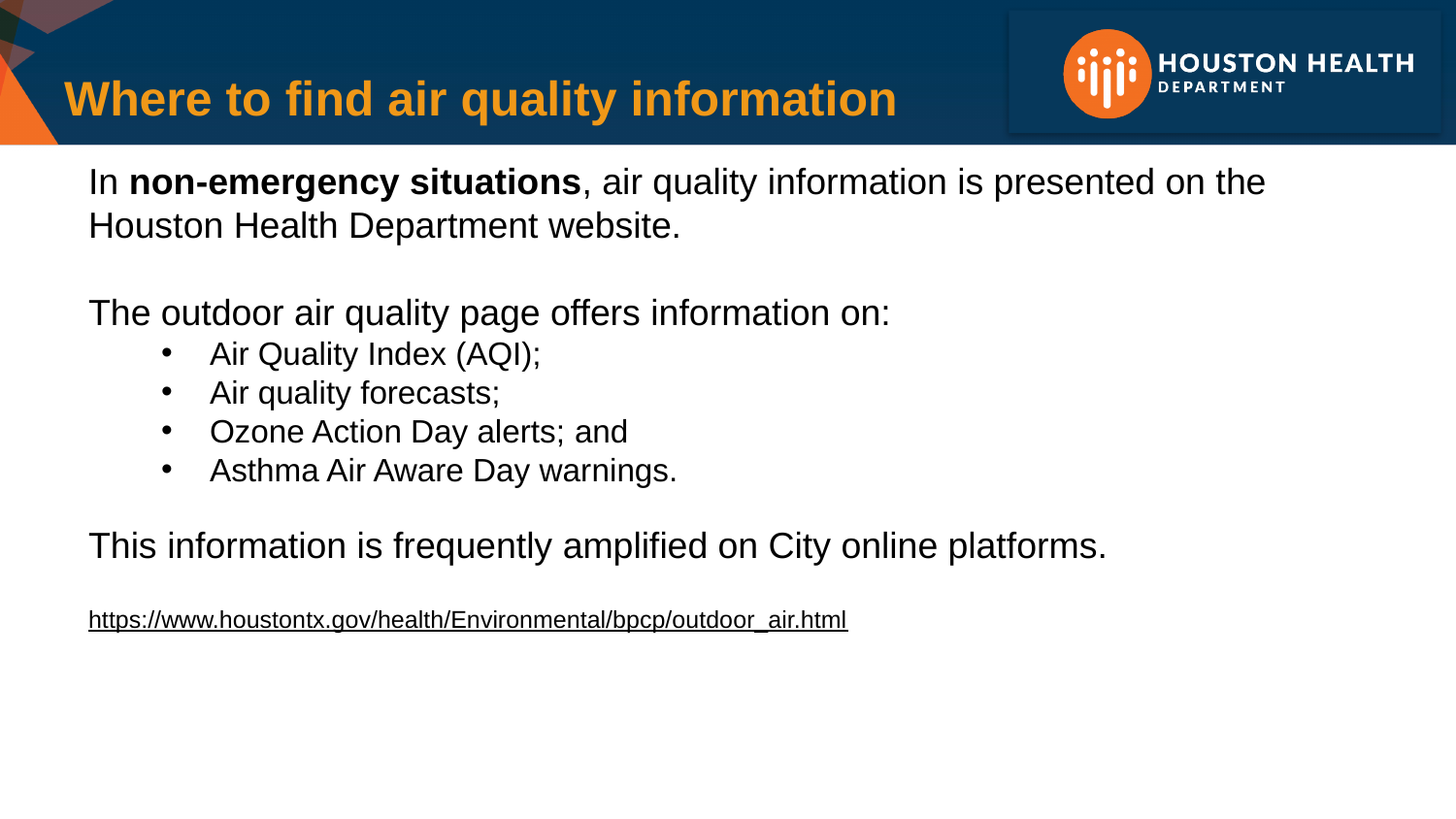

# Where to find air quality information
In non-emergency situations, air quality information is presented on the Houston Health Department website.

The outdoor air quality page offers information on:
Air Quality Index (AQI);
Air quality forecasts;
Ozone Action Day alerts; and
Asthma Air Aware Day warnings.

This information is frequently amplified on City online platforms.

https://www.houstontx.gov/health/Environmental/bpcp/outdoor_air.html